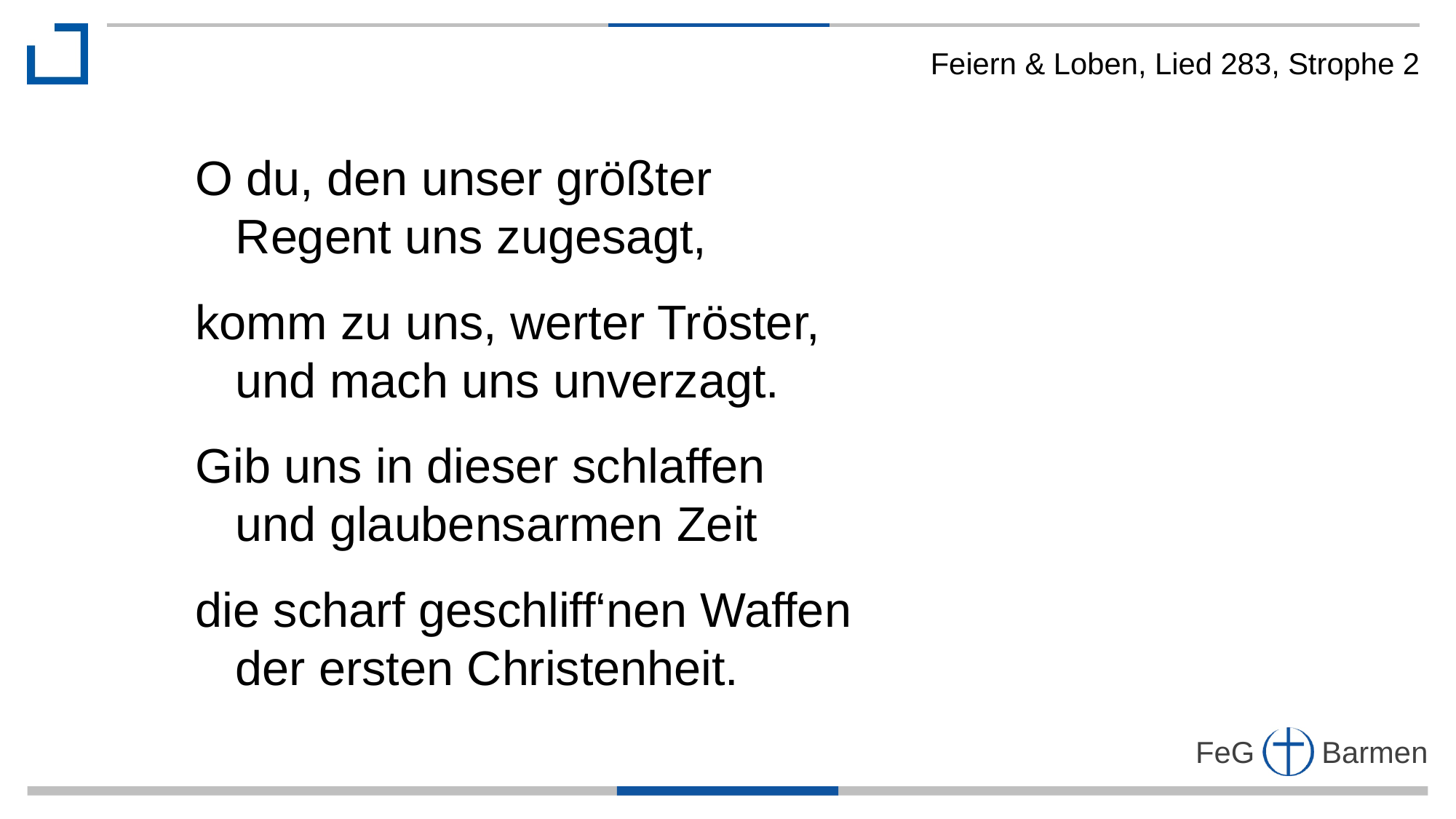

Feiern & Loben, Lied 283, Strophe 2
O du, den unser größter
   Regent uns zugesagt,
komm zu uns, werter Tröster,
   und mach uns unverzagt.
Gib uns in dieser schlaffen
   und glaubensarmen Zeit
die scharf geschliff‘nen Waffen
   der ersten Christenheit.